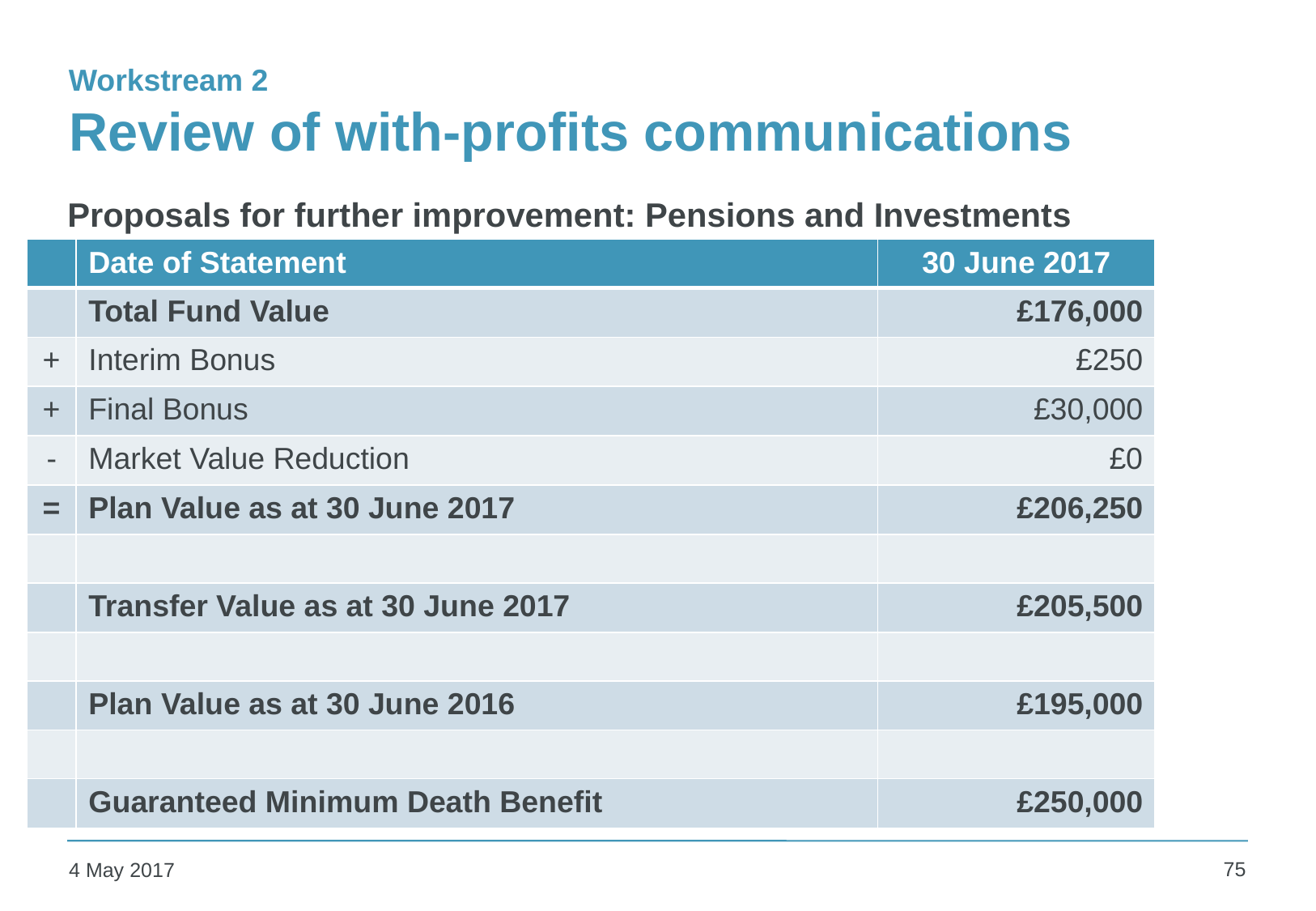

# Review of with-profits communications
Workstream 2
Proposals for further improvement: Pensions and Investments

|  | Date of Statement | 30 June 2017 |
| --- | --- | --- |
|  | Total Fund Value | £176,000 |
| + | Interim Bonus | £250 |
| + | Final Bonus | £30,000 |
| - | Market Value Reduction | £0 |
| = | Plan Value as at 30 June 2017 | £206,250 |
|  |  |  |
|  | Transfer Value as at 30 June 2017 | £205,500 |
|  |  |  |
|  | Plan Value as at 30 June 2016 | £195,000 |
|  |  |  |
|  | Guaranteed Minimum Death Benefit | £250,000 |
75
4 May 2017